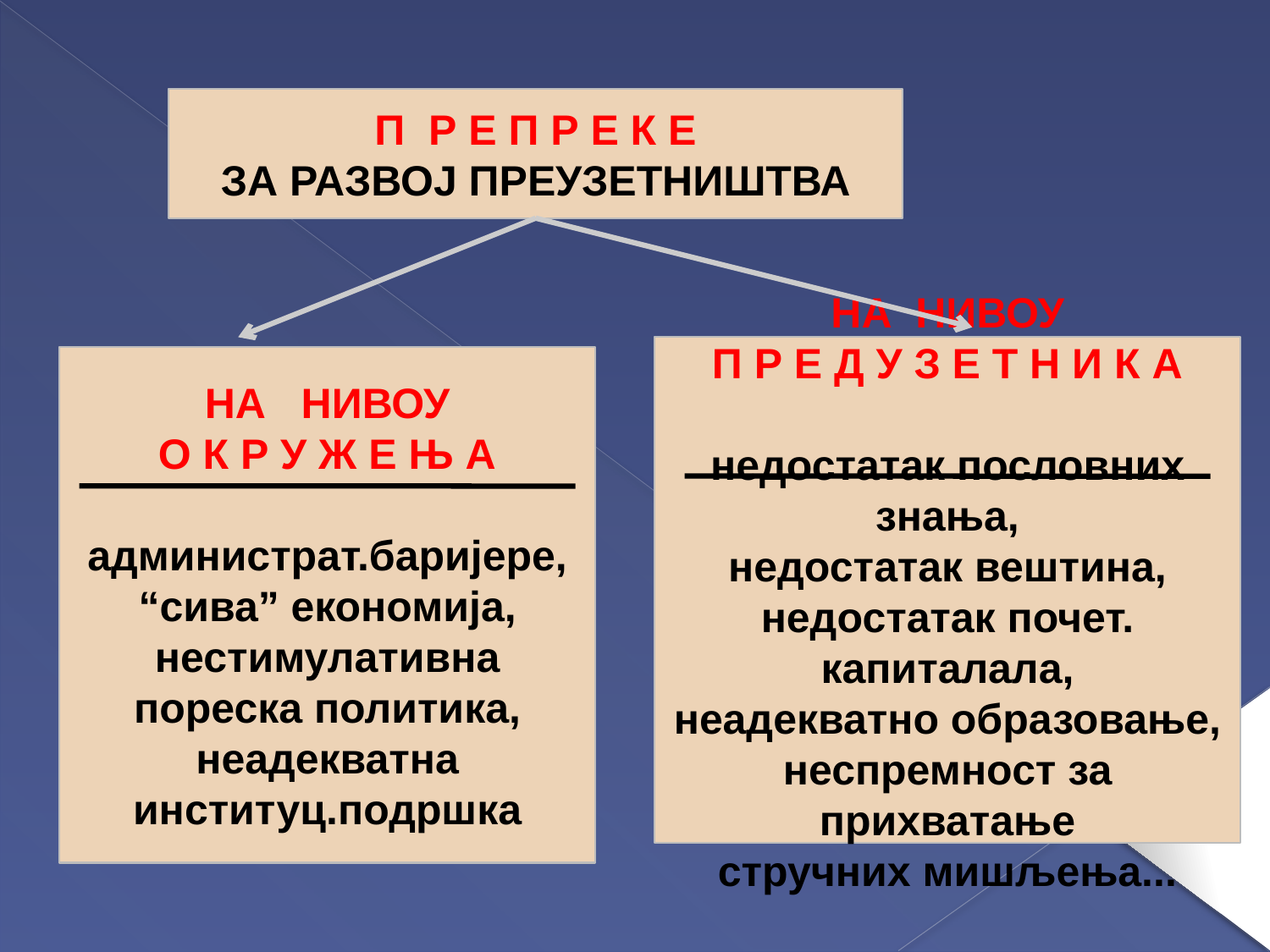

П  Р Е П Р Е К Е
ЗА РАЗВОЈ ПРЕУЗЕТНИШТВА

НА  НИВОУ
П Р Е Д У З Е Т Н И К А

недостатак пословних знања,
недостатак вештина,
недостатак почет. капиталала,
неадекватно образовање,
неспремност за прихватање
стручних мишљења...

НА   НИВОУ
О К Р У Ж Е Њ А

администрат.баријере,
“сива” економија,
нестимулативна
пореска политика,
неадекватна институц.подршка

37